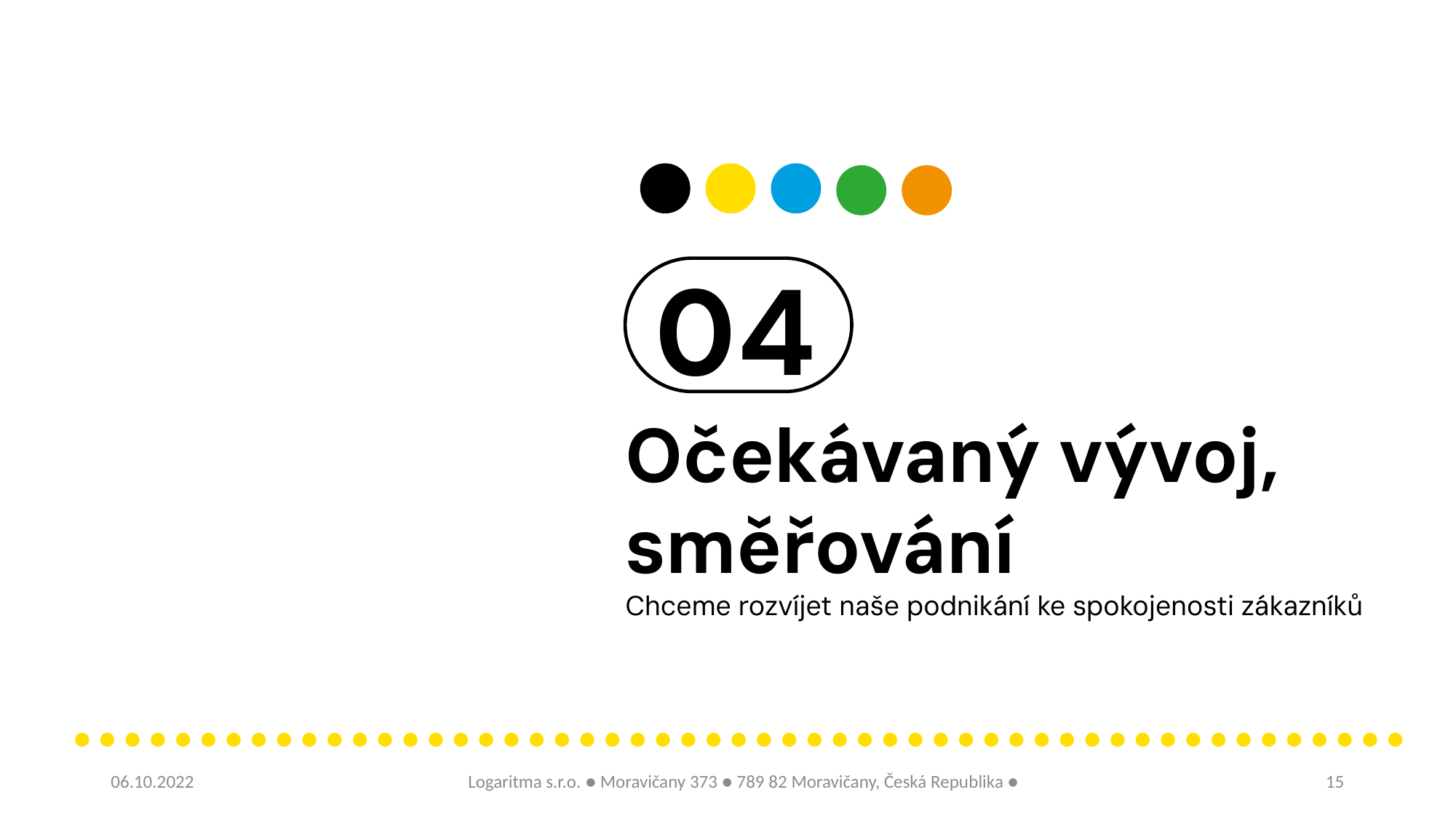

04
Očekávaný vývoj, směřování
Chceme rozvíjet naše podnikání ke spokojenosti zákazníků
● ● ● ● ● ● ● ● ● ● ● ● ● ● ● ● ● ● ● ● ● ● ● ● ● ● ● ● ● ● ● ● ● ● ● ● ● ● ● ● ● ● ● ● ● ● ● ● ● ● ● ● ●
Logaritma s.r.o. ● Moravičany 373 ● 789 82 Moravičany, Česká Republika ●
06.10.2022
15